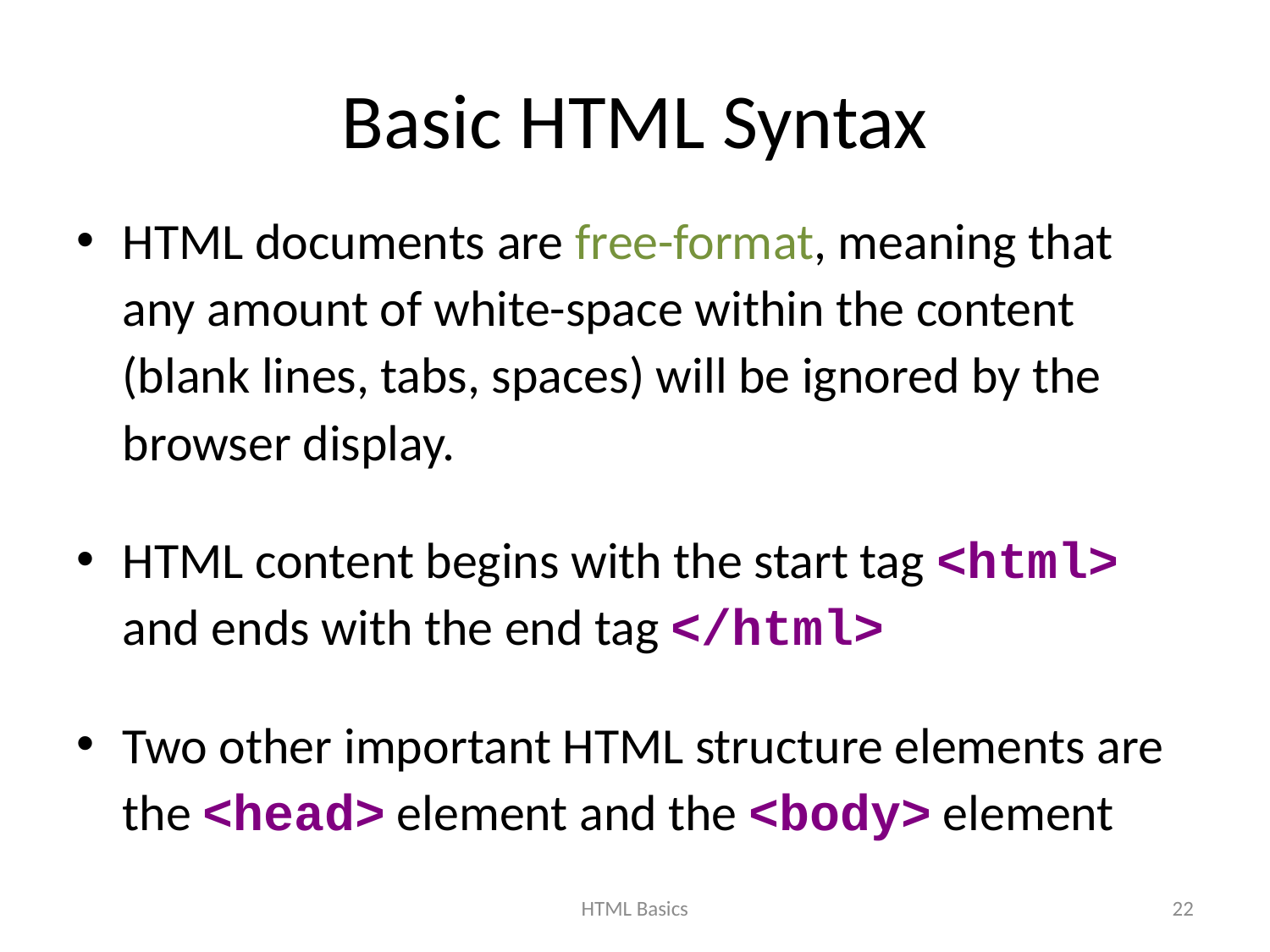

# Basic HTML Syntax
HTML documents are free-format, meaning that any amount of white-space within the content  (blank lines, tabs, spaces) will be ignored by the browser display.
HTML content begins with the start tag <html> and ends with the end tag </html>
Two other important HTML structure elements are the <head> element and the <body> element
HTML Basics
22